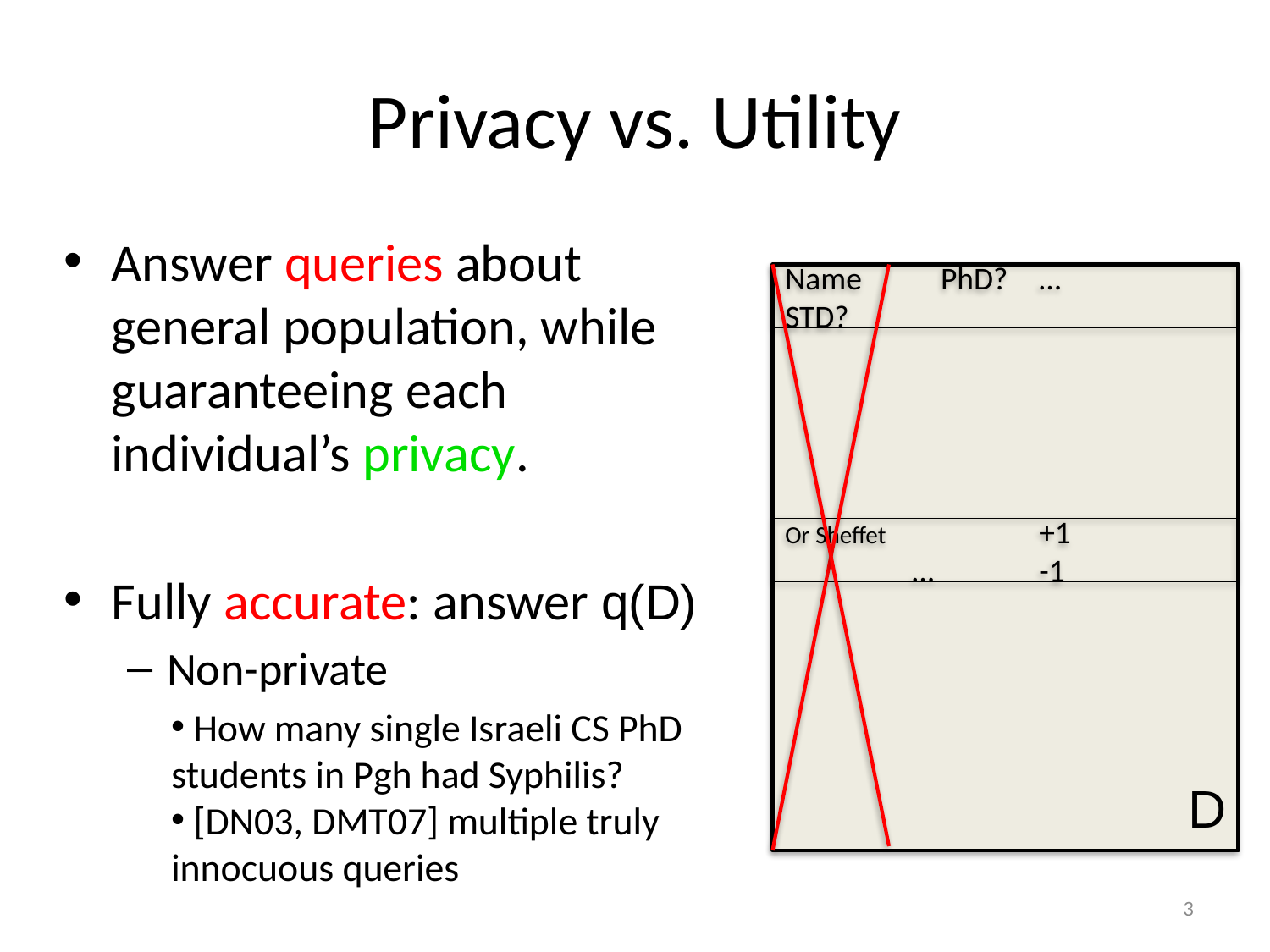

# Privacy vs. Utility
Answer queries about general population, while guaranteeing each individual’s privacy.

Fully accurate: answer q(D)
Non-private

Name 	    PhD?	…	     STD?
Or Sheffet		+1		…	-1
 How many single Israeli CS PhD students in Pgh had Syphilis?
 [DN03, DMT07] multiple truly innocuous queries

D
3